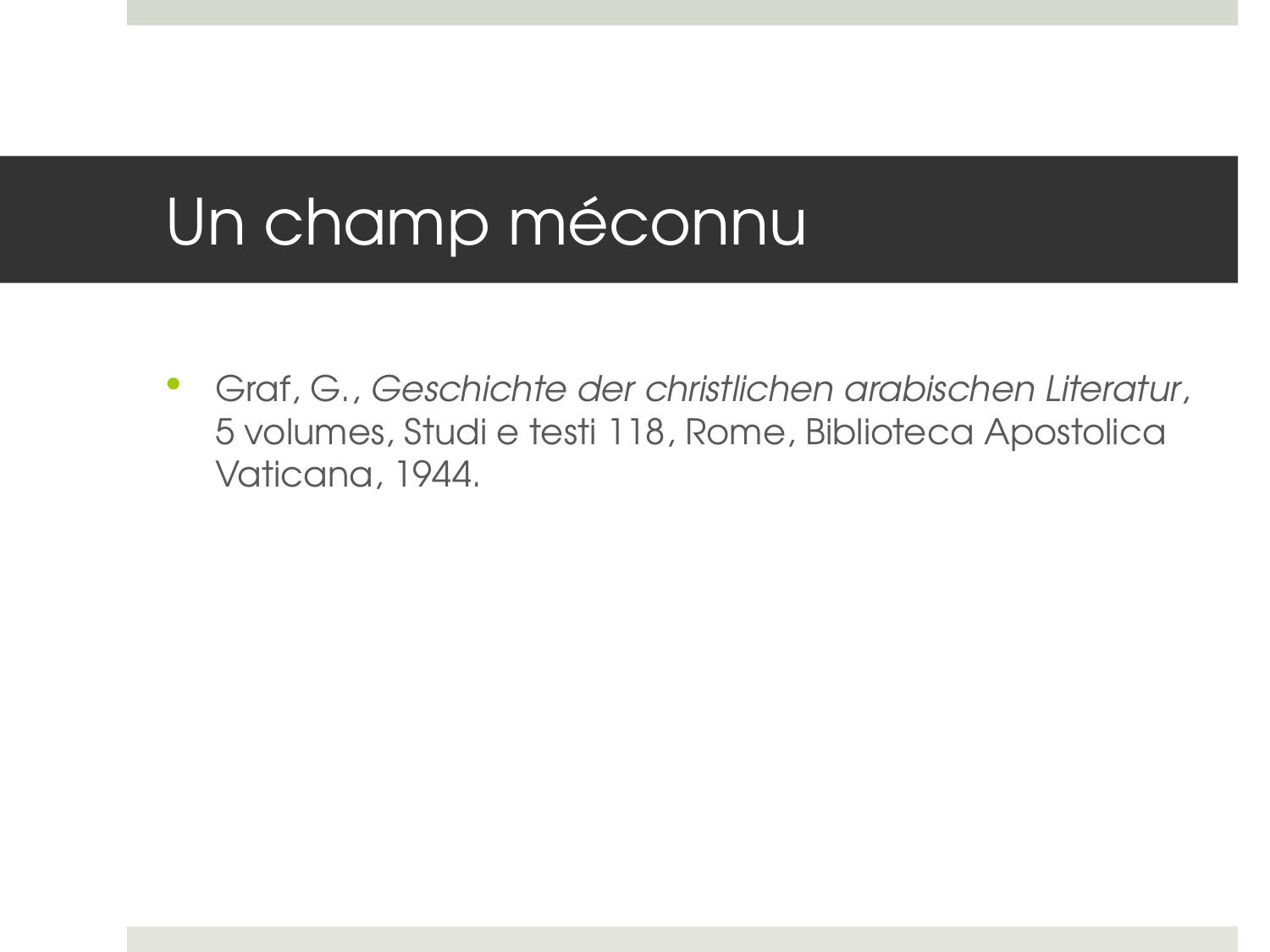

# Un champ méconnu
Graf, G., Geschichte der christlichen arabischen Literatur, 5 volumes, Studi e testi 118, Rome, Biblioteca Apostolica Vaticana, 1944.